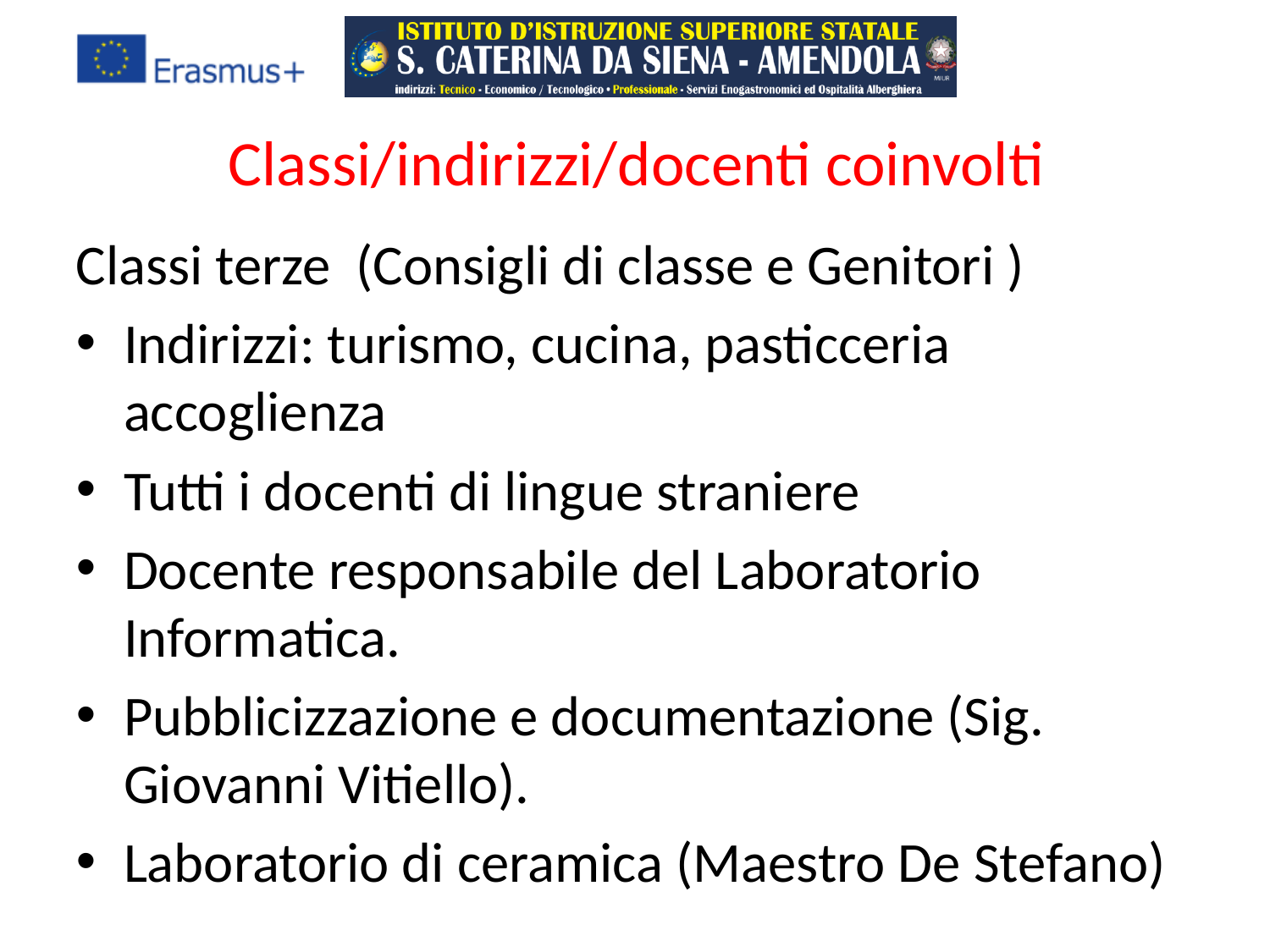

# Classi/indirizzi/docenti coinvolti
Classi terze  (Consigli di classe e Genitori )
Indirizzi: turismo, cucina, pasticceria accoglienza
Tutti i docenti di lingue straniere
Docente responsabile del Laboratorio Informatica.
Pubblicizzazione e documentazione (Sig. Giovanni Vitiello).
Laboratorio di ceramica (Maestro De Stefano)